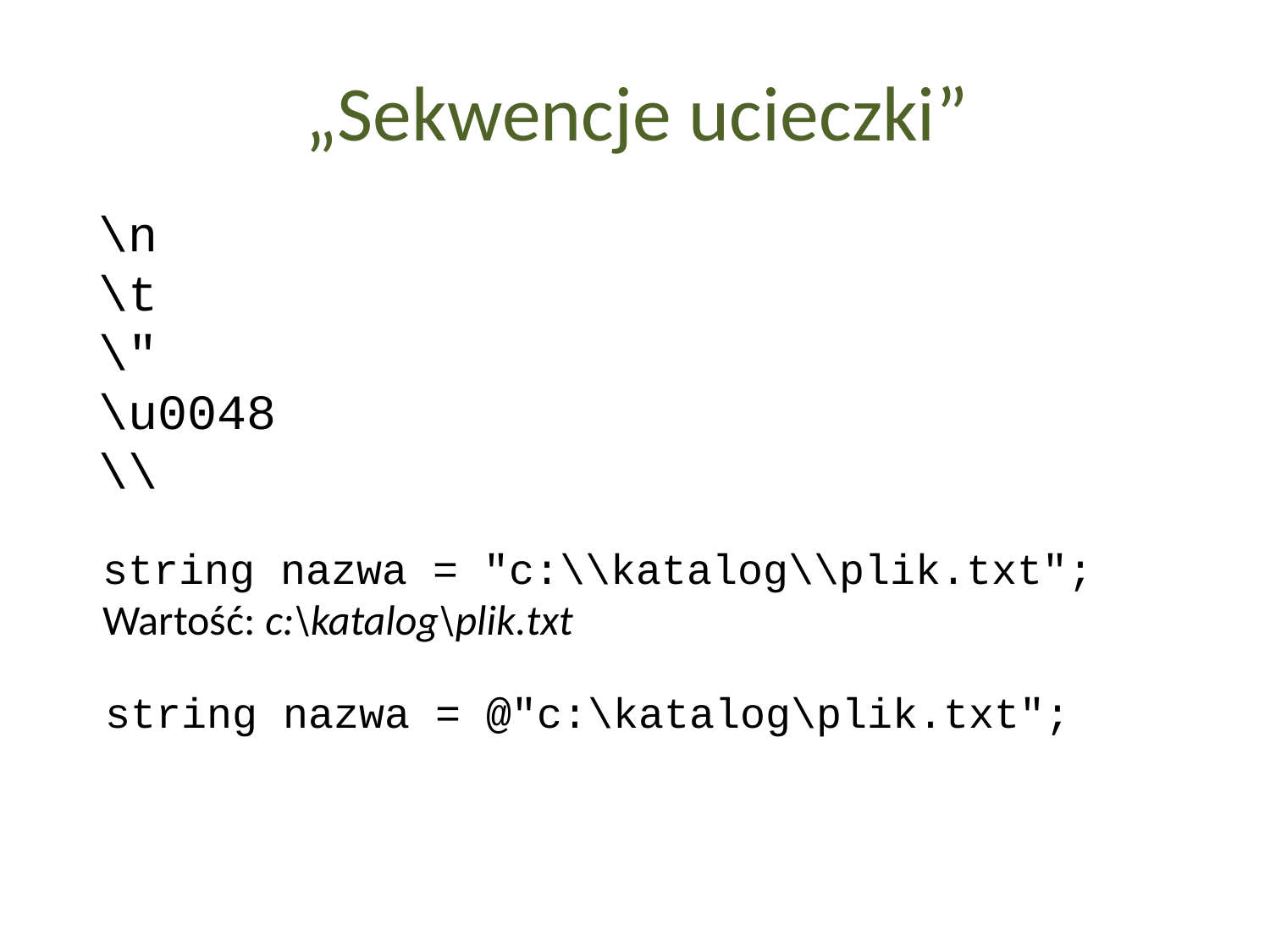

„Sekwencje ucieczki”
\n
\t
\"
\u0048
\\
string nazwa = "c:\\katalog\\plik.txt";
Wartość: c:\katalog\plik.txt
string nazwa = @"c:\katalog\plik.txt";